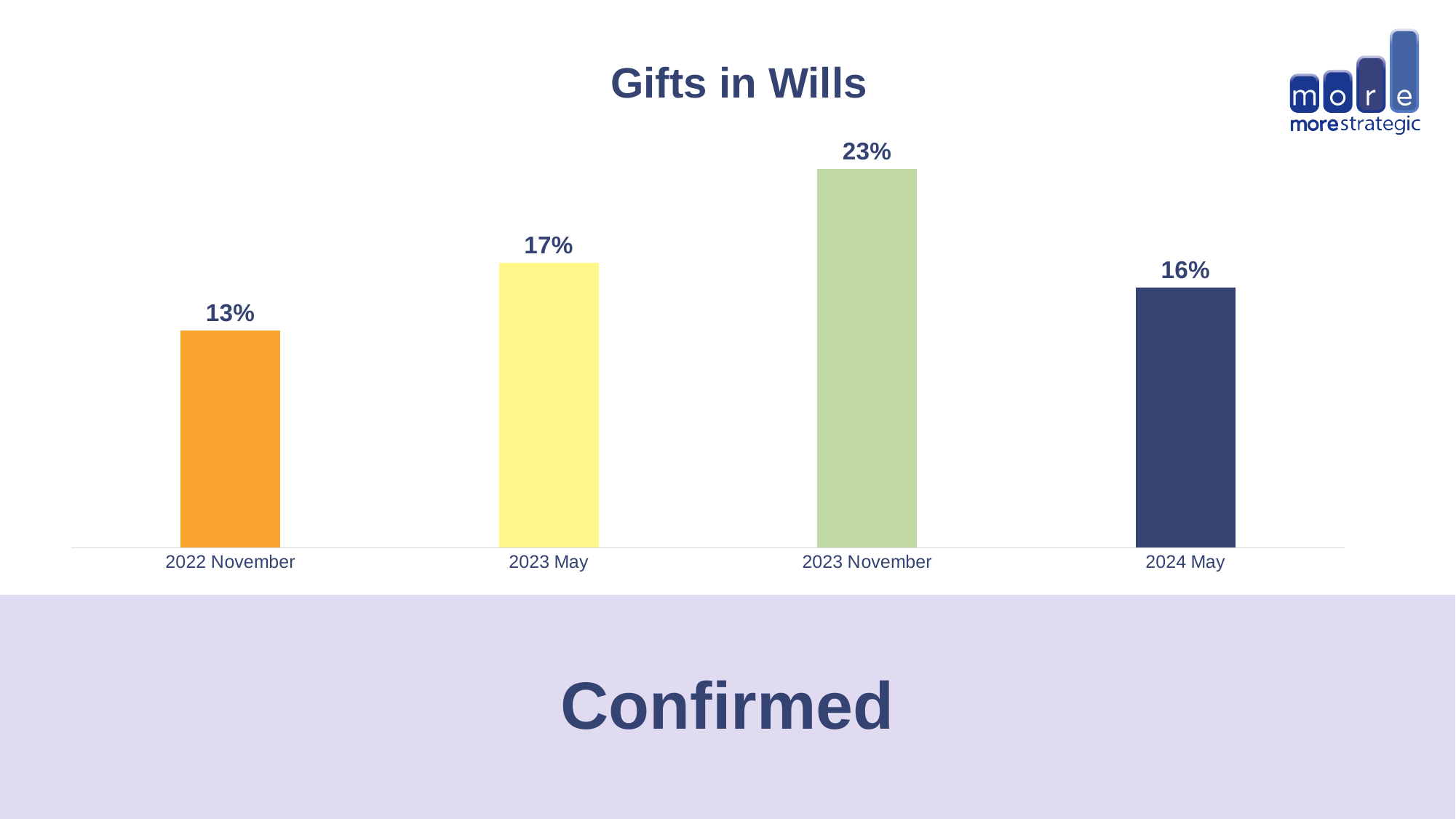

Gifts in Wills

### Chart

| Category | Series 1 |
|---|---|
| 2022 November | 0.132 |
| 2023 May | 0.173 |
| 2023 November | 0.23 |
| 2024 May | 0.158 |
# Confirmed